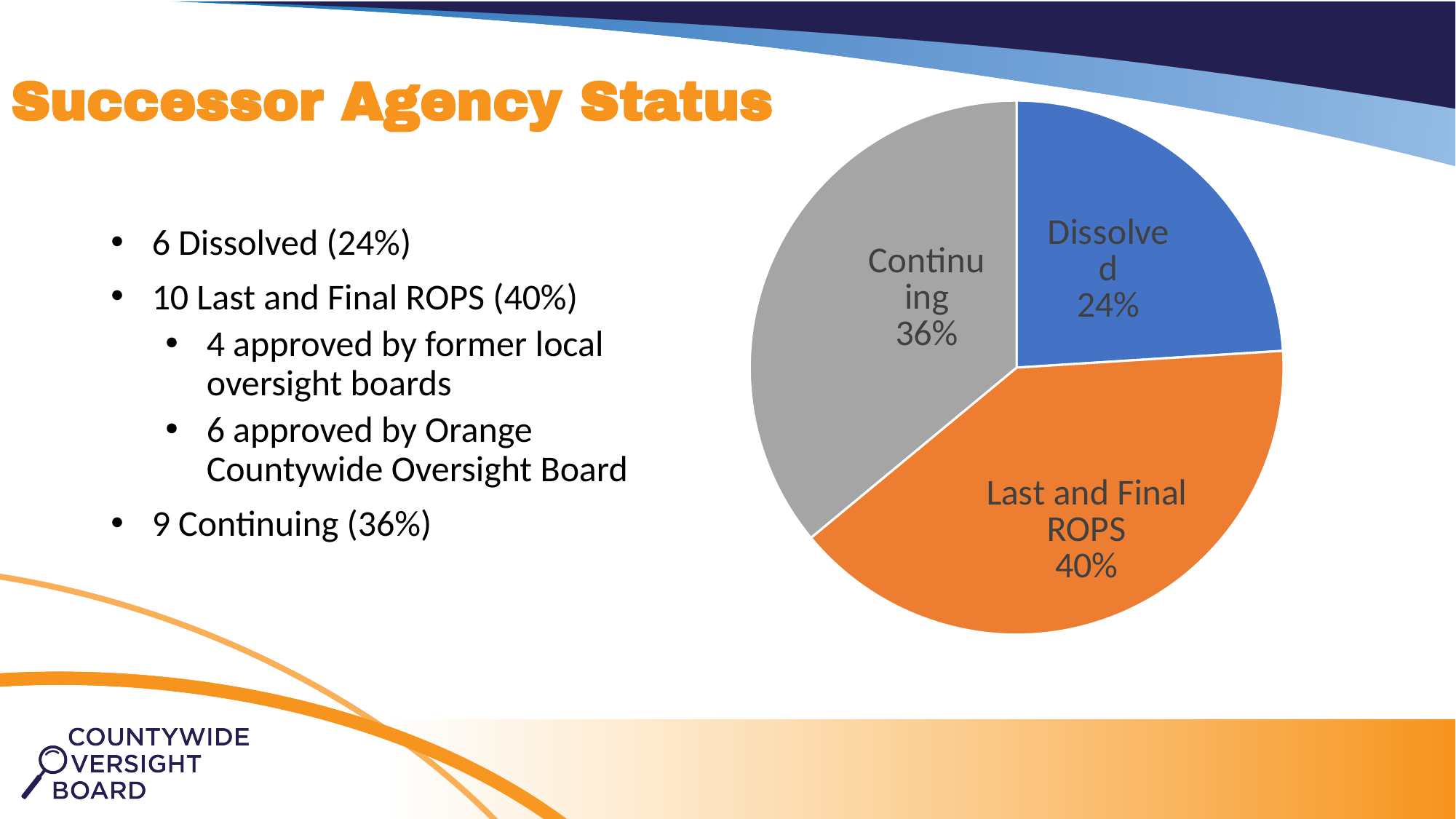

### Chart

| Category | Column1 |
|---|---|
| Dissolved | 6.0 |
| Last and Final ROPS | 10.0 |
| Continuing | 9.0 |
Successor Agency Status
6 Dissolved (24%)
10 Last and Final ROPS (40%)
4 approved by former local oversight boards
6 approved by Orange Countywide Oversight Board
9 Continuing (36%)